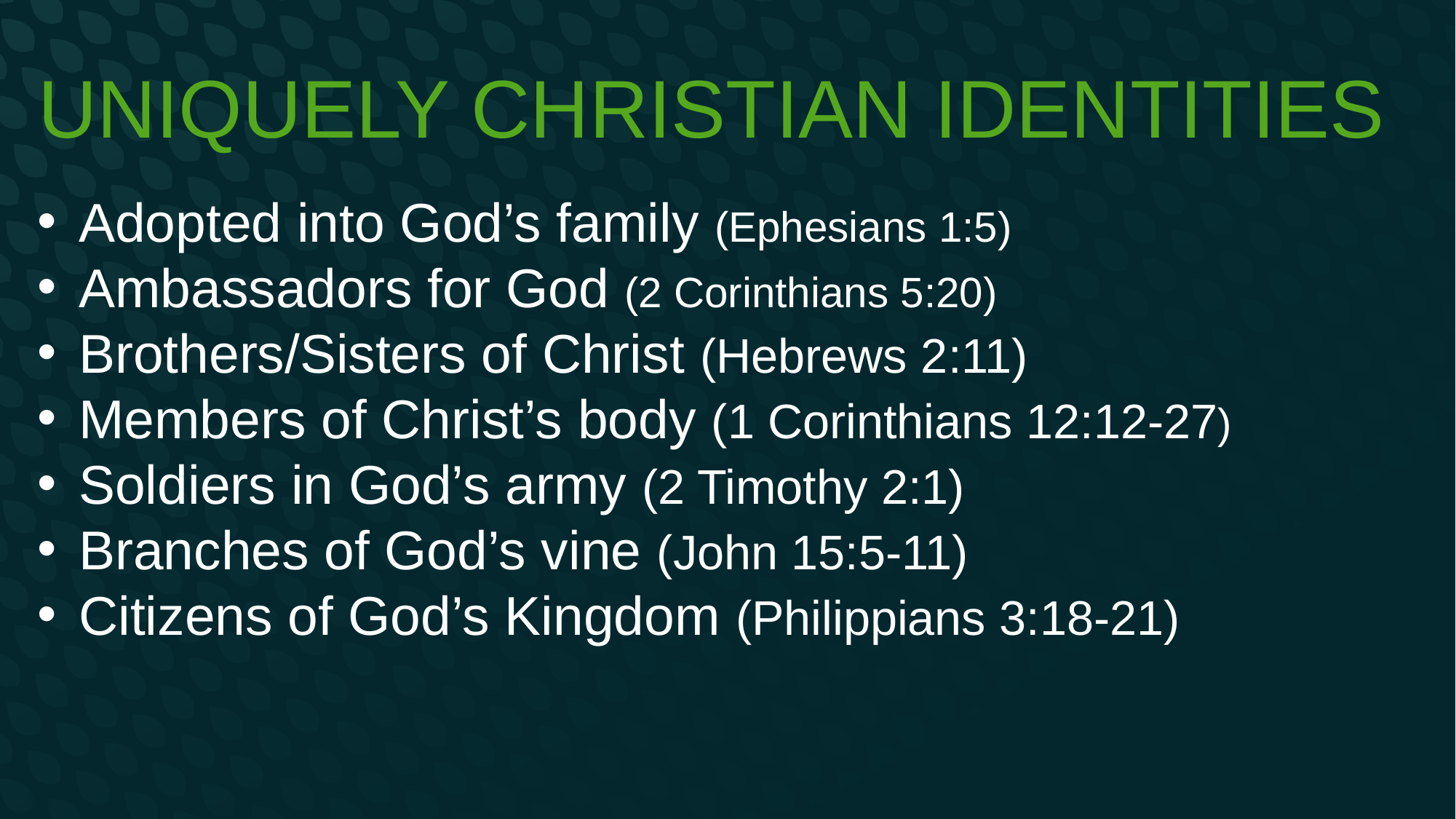

# Uniquely Christian Identities
Adopted into God’s family (Ephesians 1:5)
Ambassadors for God (2 Corinthians 5:20)
Brothers/Sisters of Christ (Hebrews 2:11)
Members of Christ’s body (1 Corinthians 12:12-27)
Soldiers in God’s army (2 Timothy 2:1)
Branches of God’s vine (John 15:5-11)
Citizens of God’s Kingdom (Philippians 3:18-21)